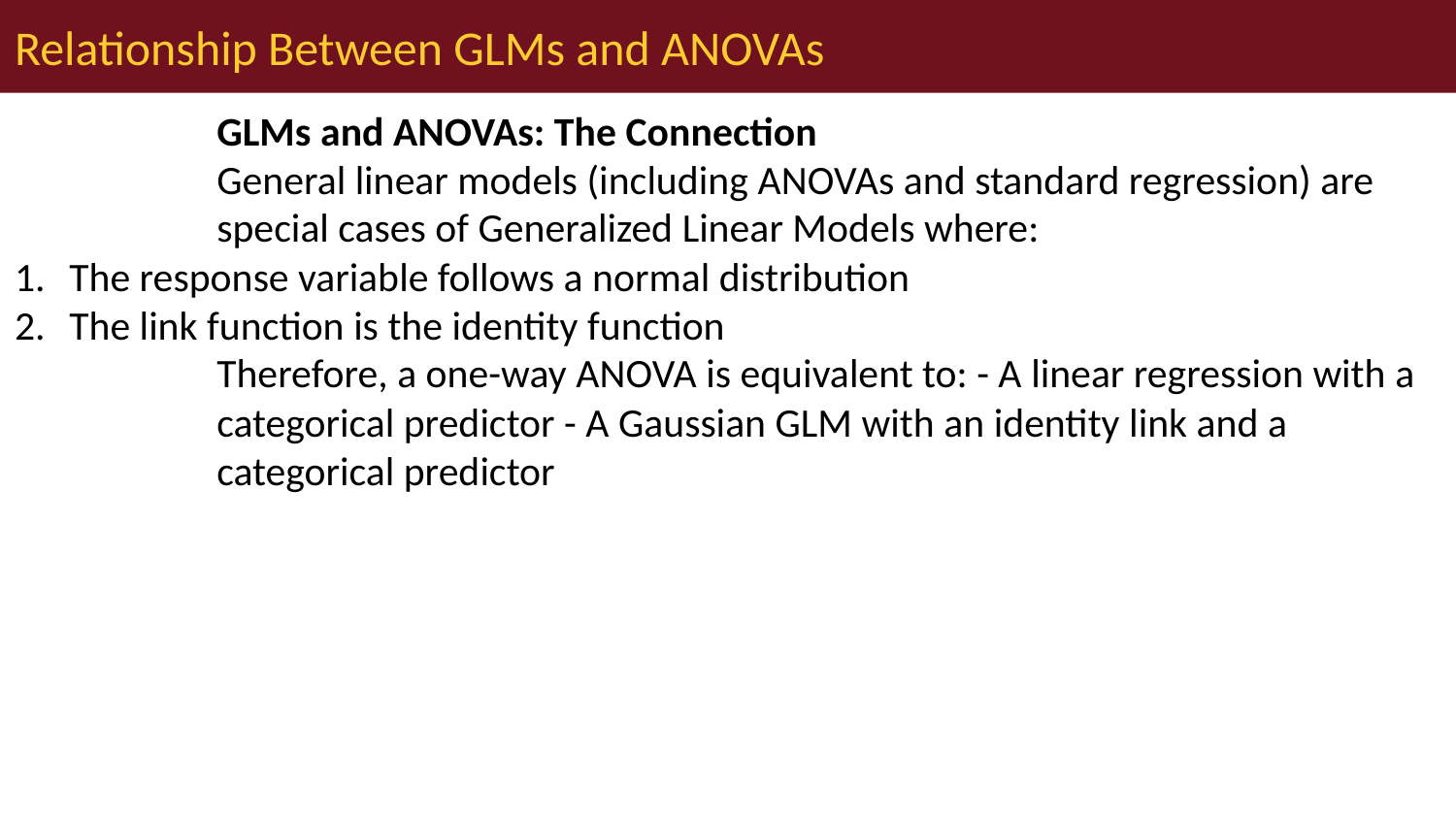

# Relationship Between GLMs and ANOVAs
GLMs and ANOVAs: The Connection
General linear models (including ANOVAs and standard regression) are special cases of Generalized Linear Models where:
The response variable follows a normal distribution
The link function is the identity function
Therefore, a one-way ANOVA is equivalent to: - A linear regression with a categorical predictor - A Gaussian GLM with an identity link and a categorical predictor